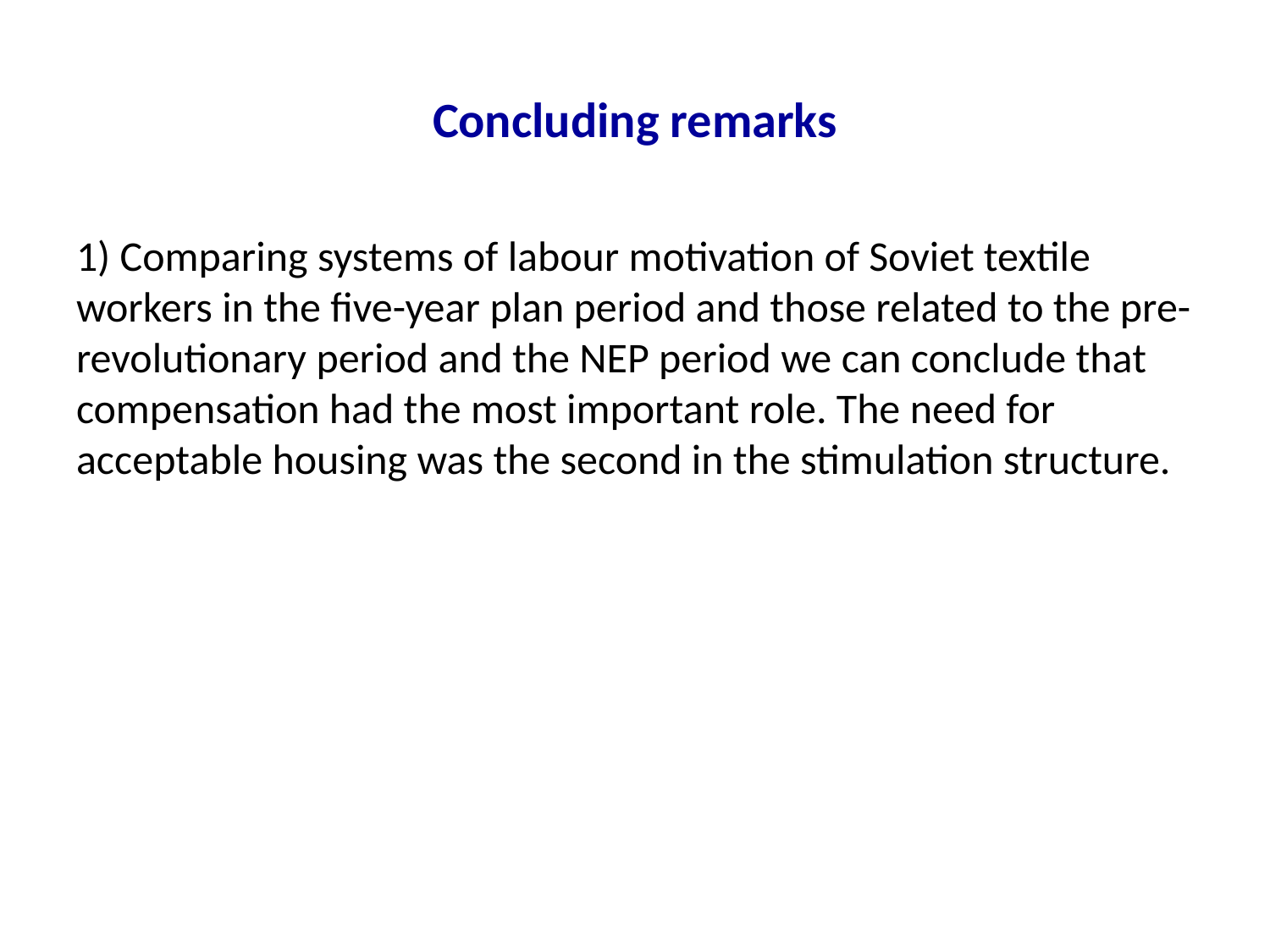

# Concluding remarks
1) Comparing systems of labour motivation of Soviet textile workers in the five-year plan period and those related to the pre-revolutionary period and the NEP period we can conclude that compensation had the most important role. The need for acceptable housing was the second in the stimulation structure.